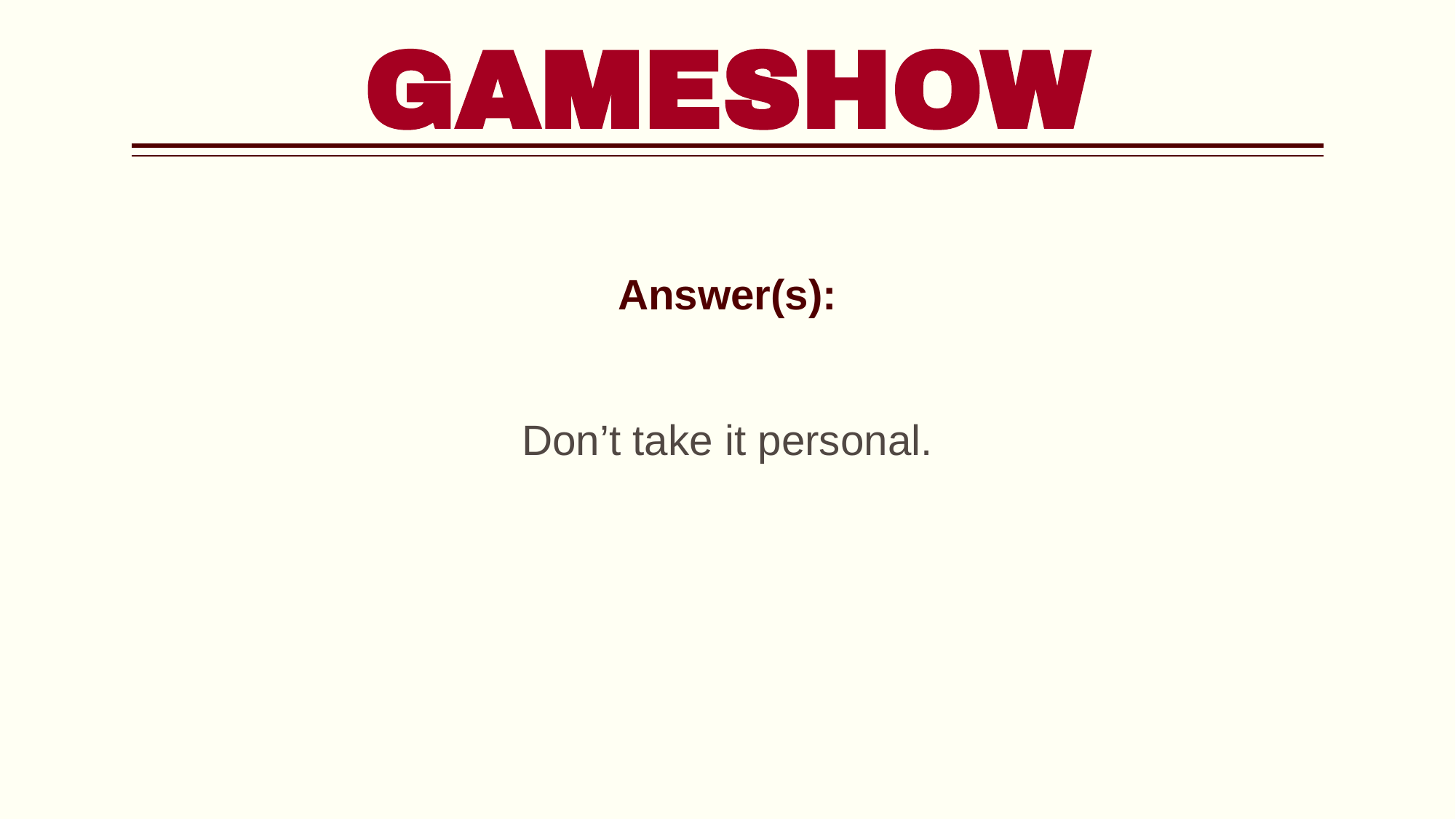

GAMESHOW
# Dealing with Difficult Faculty Answer
Answer(s):

Don’t take it personal.